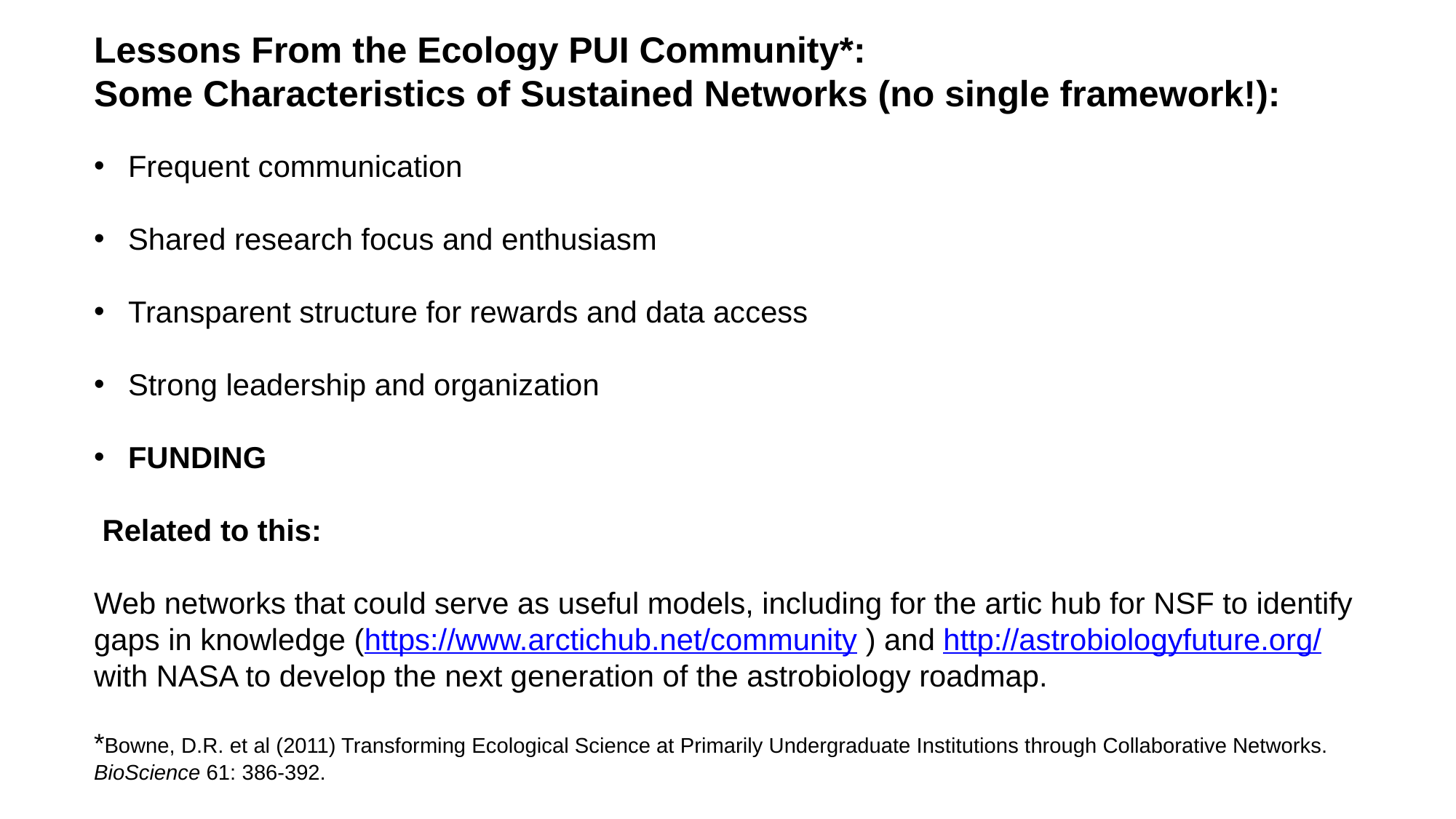

Lessons From the Ecology PUI Community*:
Some Characteristics of Sustained Networks (no single framework!):

Frequent communication

Shared research focus and enthusiasm

Transparent structure for rewards and data access

Strong leadership and organization

FUNDING

 Related to this:

Web networks that could serve as useful models, including for the artic hub for NSF to identify gaps in knowledge (https://www.arctichub.net/community ) and http://astrobiologyfuture.org/ with NASA to develop the next generation of the astrobiology roadmap.

*Bowne, D.R. et al (2011) Transforming Ecological Science at Primarily Undergraduate Institutions through Collaborative Networks. BioScience 61: 386-392.